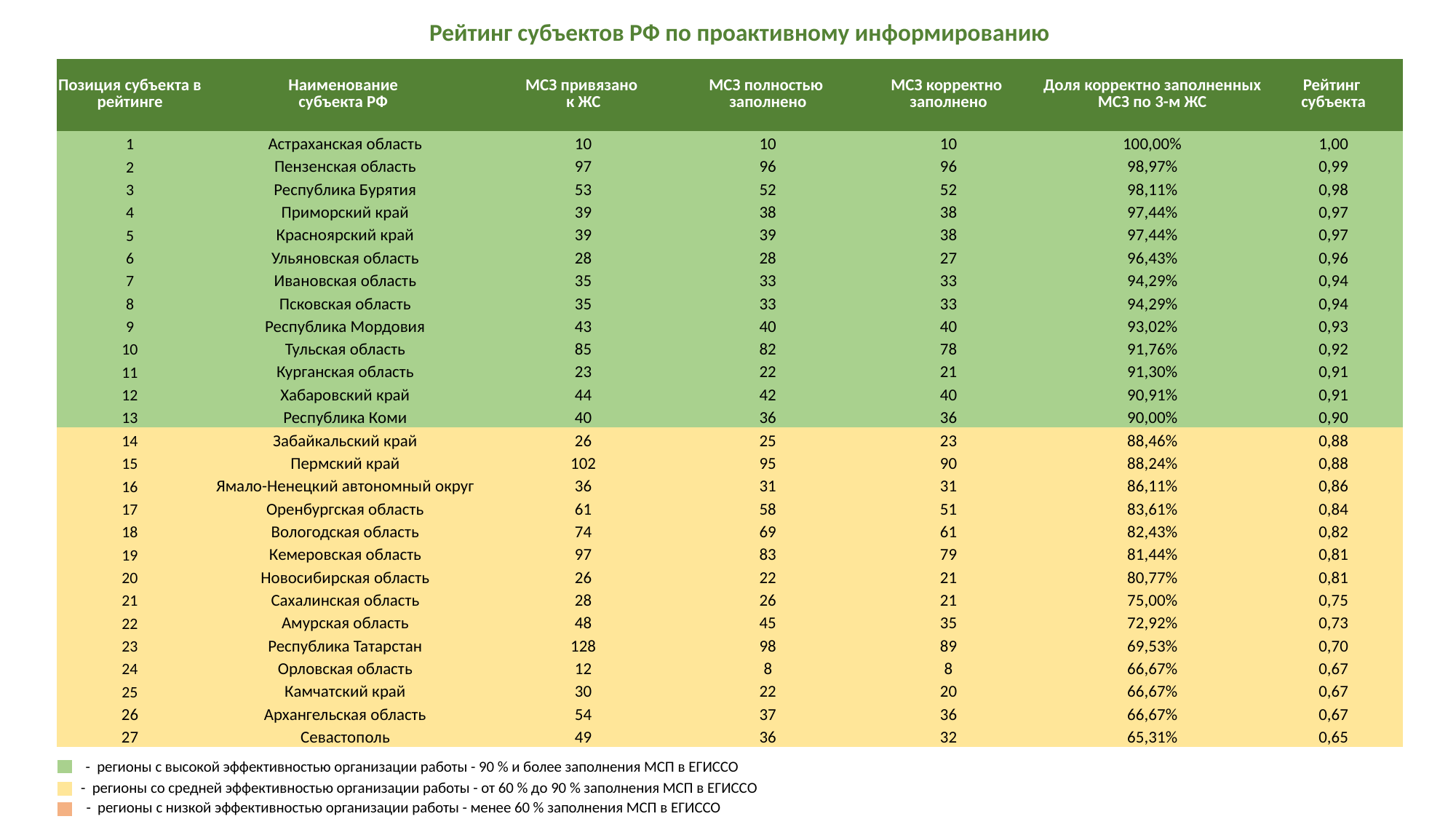

Рейтинг субъектов РФ по проактивному информированию
| Позиция субъекта в рейтинге | Наименование субъекта РФ | МСЗ привязано к ЖС | МСЗ полностью заполнено | МСЗ корректно заполнено | Доля корректно заполненных МСЗ по 3-м ЖС | Рейтинг субъекта |
| --- | --- | --- | --- | --- | --- | --- |
| 1 | Астраханская область | 10 | 10 | 10 | 100,00% | 1,00 |
| 2 | Пензенская область | 97 | 96 | 96 | 98,97% | 0,99 |
| 3 | Республика Бурятия | 53 | 52 | 52 | 98,11% | 0,98 |
| 4 | Приморский край | 39 | 38 | 38 | 97,44% | 0,97 |
| 5 | Красноярский край | 39 | 39 | 38 | 97,44% | 0,97 |
| 6 | Ульяновская область | 28 | 28 | 27 | 96,43% | 0,96 |
| 7 | Ивановская область | 35 | 33 | 33 | 94,29% | 0,94 |
| 8 | Псковская область | 35 | 33 | 33 | 94,29% | 0,94 |
| 9 | Республика Мордовия | 43 | 40 | 40 | 93,02% | 0,93 |
| 10 | Тульская область | 85 | 82 | 78 | 91,76% | 0,92 |
| 11 | Курганская область | 23 | 22 | 21 | 91,30% | 0,91 |
| 12 | Хабаровский край | 44 | 42 | 40 | 90,91% | 0,91 |
| 13 | Республика Коми | 40 | 36 | 36 | 90,00% | 0,90 |
| 14 | Забайкальский край | 26 | 25 | 23 | 88,46% | 0,88 |
| 15 | Пермский край | 102 | 95 | 90 | 88,24% | 0,88 |
| 16 | Ямало-Ненецкий автономный округ | 36 | 31 | 31 | 86,11% | 0,86 |
| 17 | Оренбургская область | 61 | 58 | 51 | 83,61% | 0,84 |
| 18 | Вологодская область | 74 | 69 | 61 | 82,43% | 0,82 |
| 19 | Кемеровская область | 97 | 83 | 79 | 81,44% | 0,81 |
| 20 | Новосибирская область | 26 | 22 | 21 | 80,77% | 0,81 |
| 21 | Сахалинская область | 28 | 26 | 21 | 75,00% | 0,75 |
| 22 | Амурская область | 48 | 45 | 35 | 72,92% | 0,73 |
| 23 | Республика Татарстан | 128 | 98 | 89 | 69,53% | 0,70 |
| 24 | Орловская область | 12 | 8 | 8 | 66,67% | 0,67 |
| 25 | Камчатский край | 30 | 22 | 20 | 66,67% | 0,67 |
| 26 | Архангельская область | 54 | 37 | 36 | 66,67% | 0,67 |
| 27 | Севастополь | 49 | 36 | 32 | 65,31% | 0,65 |
-  регионы с высокой эффективностью организации работы - 90 % и более заполнения МСП в ЕГИССО

-  регионы со средней эффективностью организации работы - от 60 % до 90 % заполнения МСП в ЕГИССО

-  регионы с низкой эффективностью организации работы - менее 60 % заполнения МСП в ЕГИССО